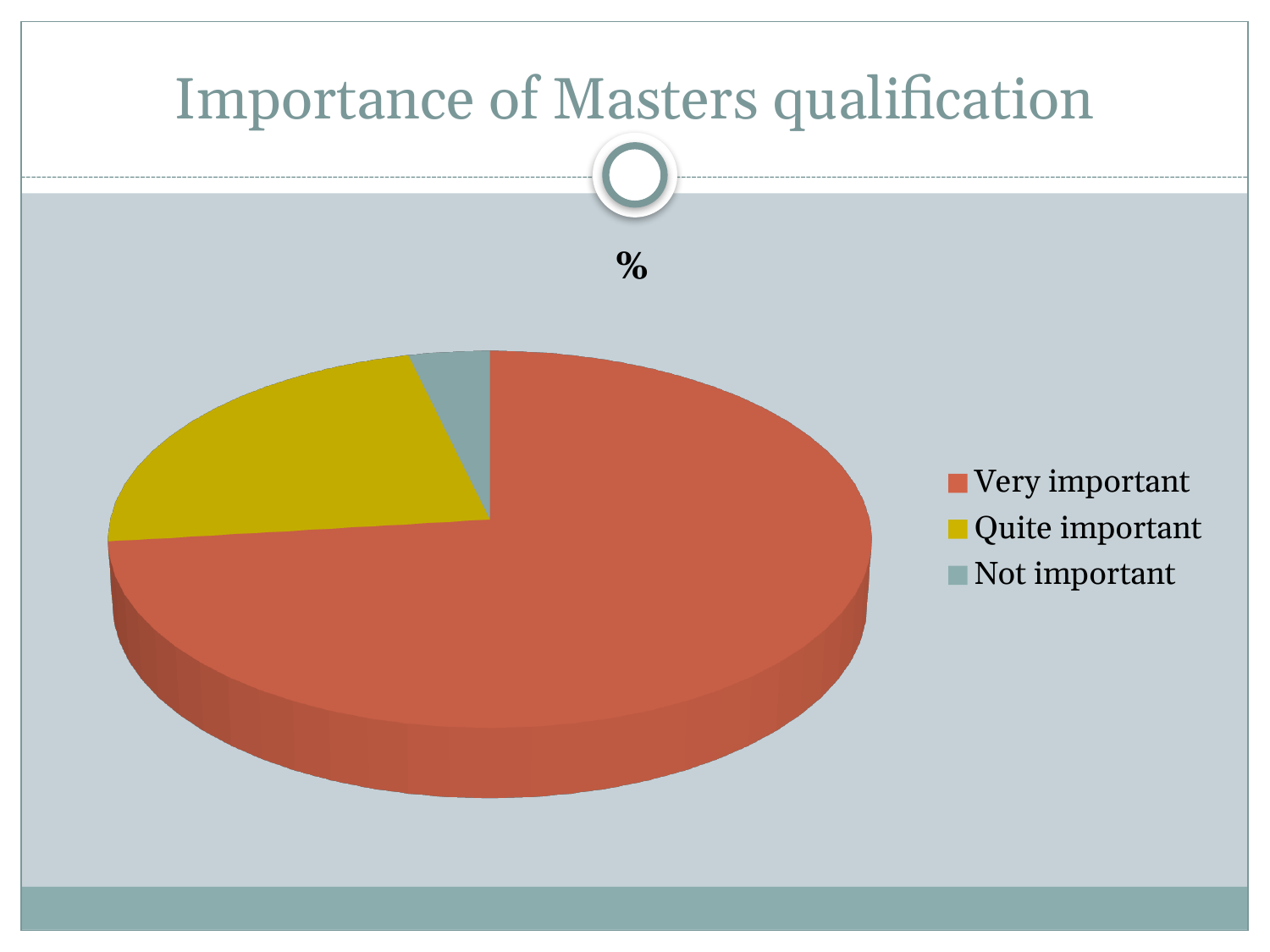

# Importance of Masters qualification

[unsupported chart]